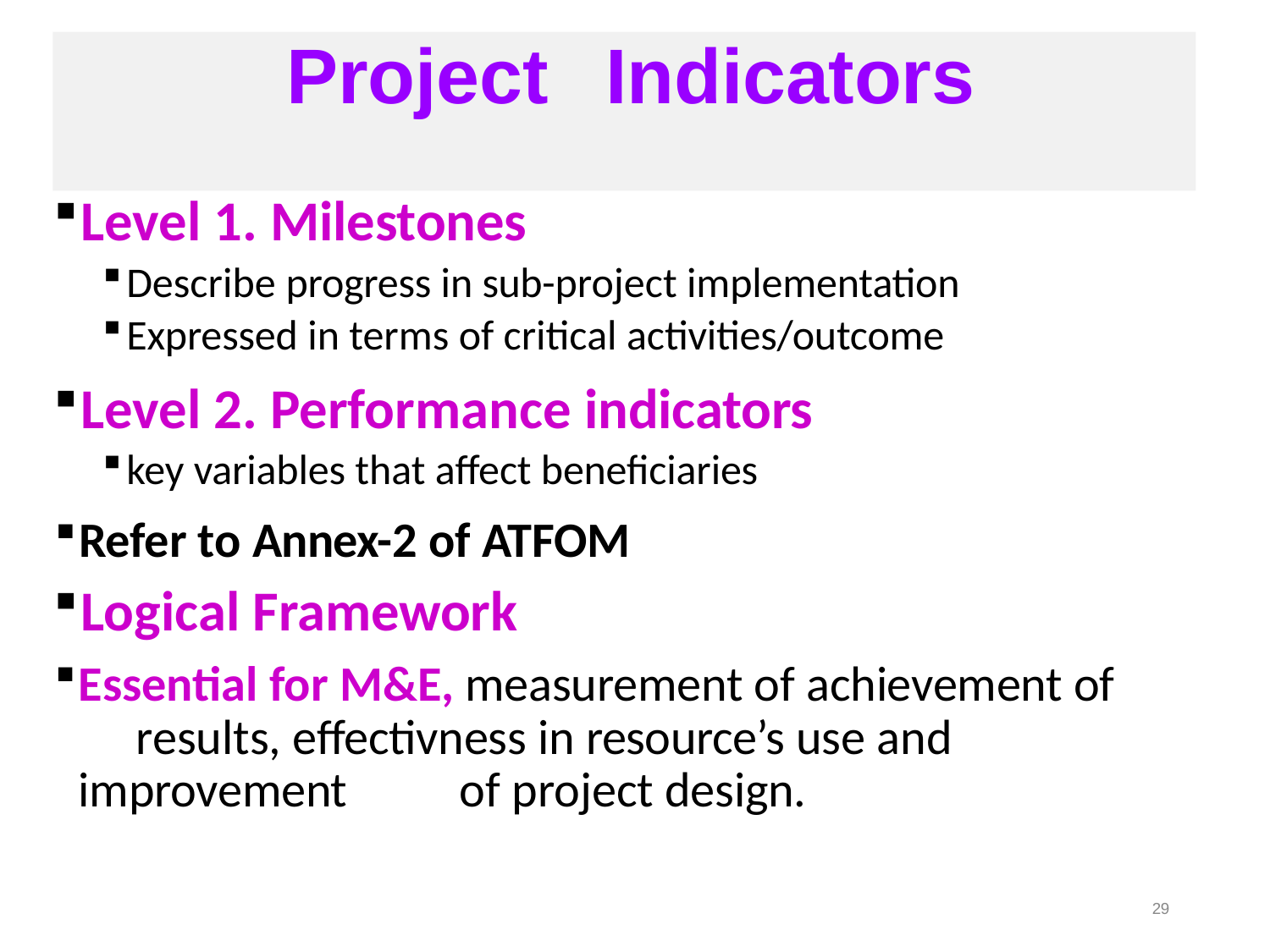

# Project	Indicators
Level 1. Milestones
Describe progress in sub-project implementation
Expressed in terms of critical activities/outcome
Level 2. Performance indicators
key variables that affect beneficiaries
Refer to Annex-2 of ATFOM
Logical Framework
Essential for M&E, measurement of achievement of 	results, effectivness in resource’s use and improvement 	of project design.
29